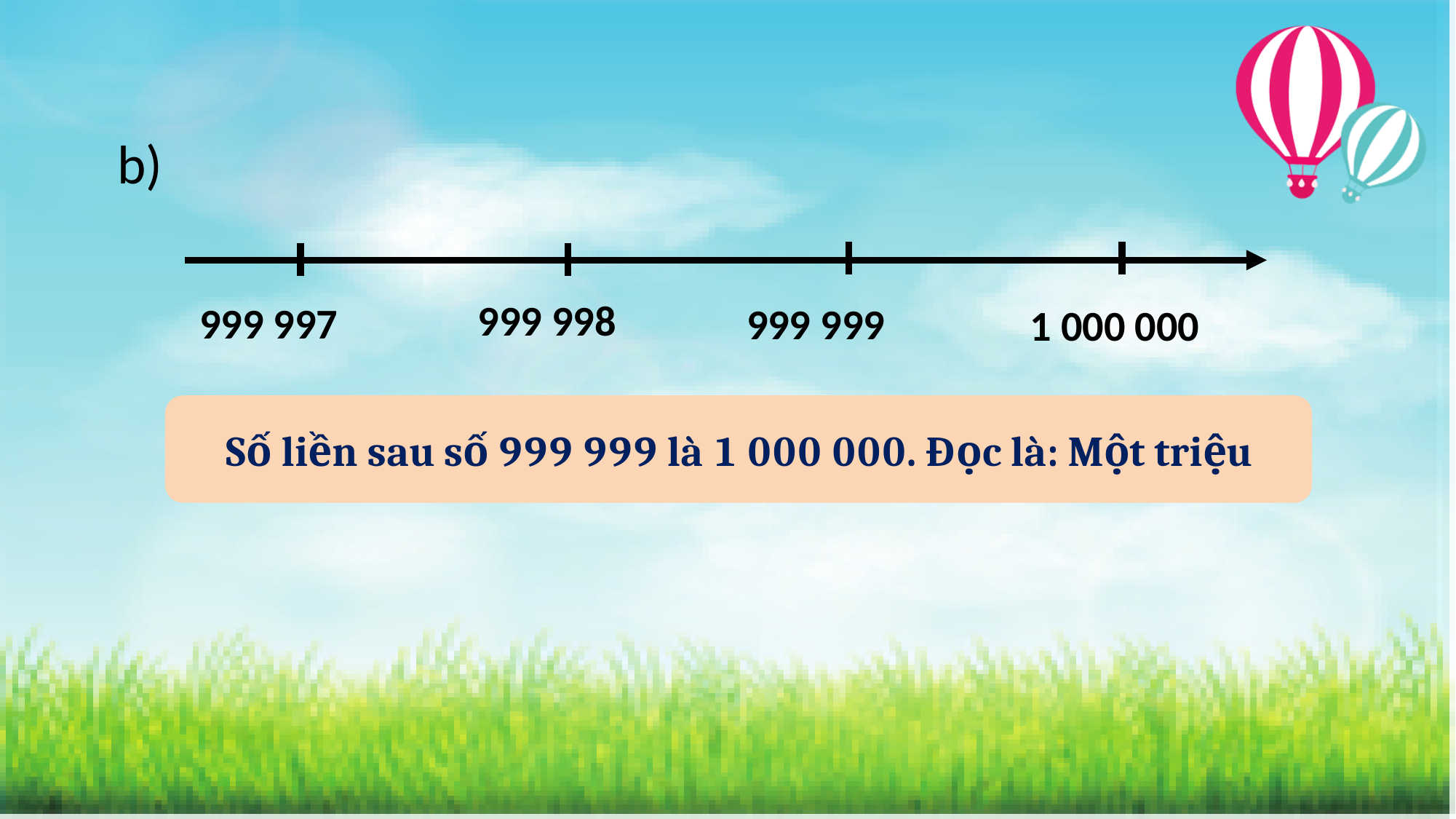

b)
 999 998
 999 997
999 999
1 000 000
Số liền sau số 999 999 là 1 000 000. Đọc là: Một triệu